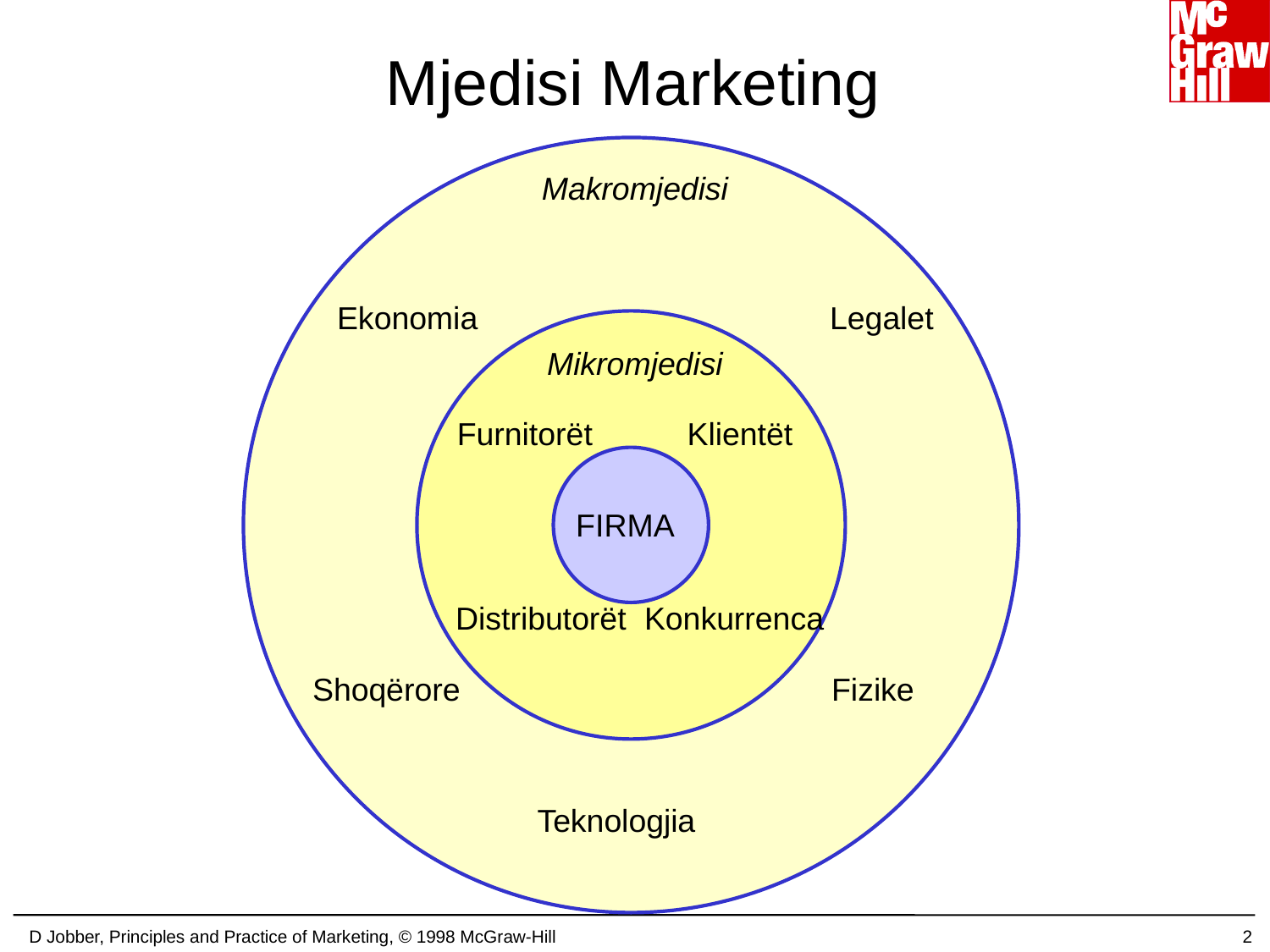

Mjedisi Marketing

Makromjedisi
Ekonomia
Legalet
Mikromjedisi
Furnitorët
Klientët
FIRMA
Distributorët
Konkurrenca
Shoqërore
Fizike
Teknologjia
D Jobber, Principles and Practice of Marketing, © 1998 McGraw-Hill
2